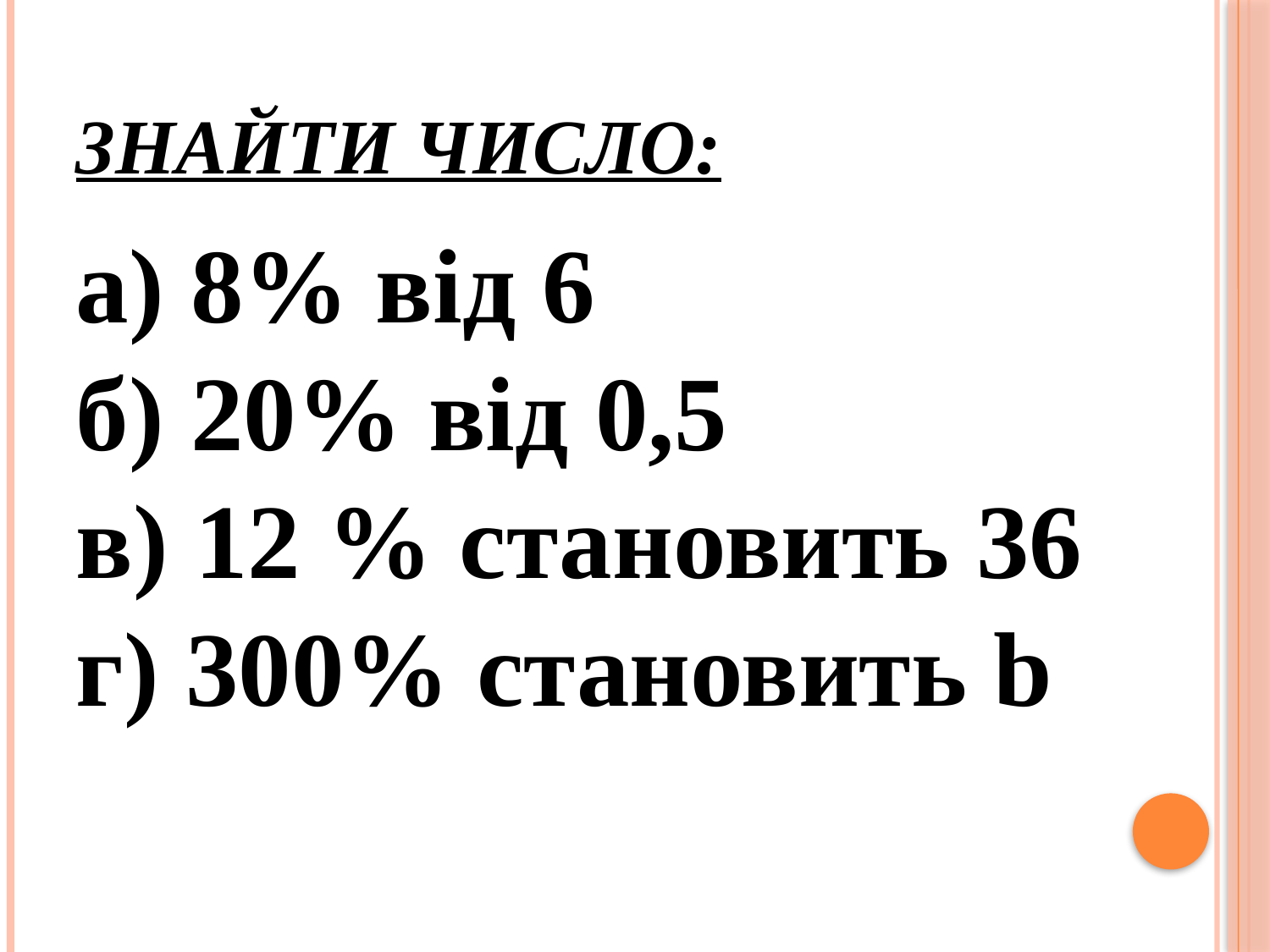

# Знайти число:
а) 8% від 6
б) 20% від 0,5
в) 12 % становить 36
г) 300% становить b